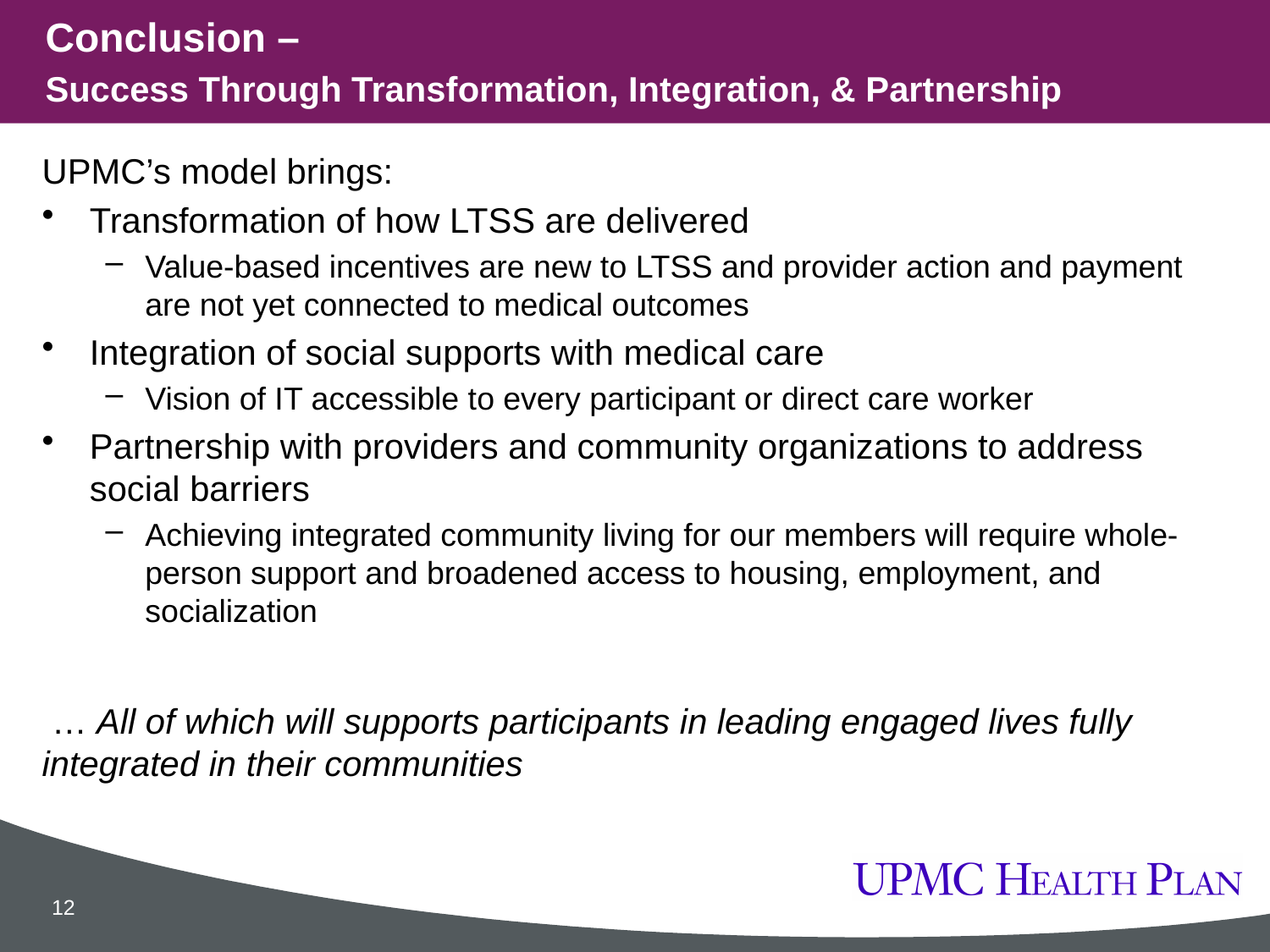

# Conclusion – Success Through Transformation, Integration, & Partnership
UPMC’s model brings:
Transformation of how LTSS are delivered
Value-based incentives are new to LTSS and provider action and payment are not yet connected to medical outcomes
Integration of social supports with medical care
Vision of IT accessible to every participant or direct care worker
Partnership with providers and community organizations to address social barriers
Achieving integrated community living for our members will require whole-person support and broadened access to housing, employment, and socialization

 … All of which will supports participants in leading engaged lives fully integrated in their communities
12